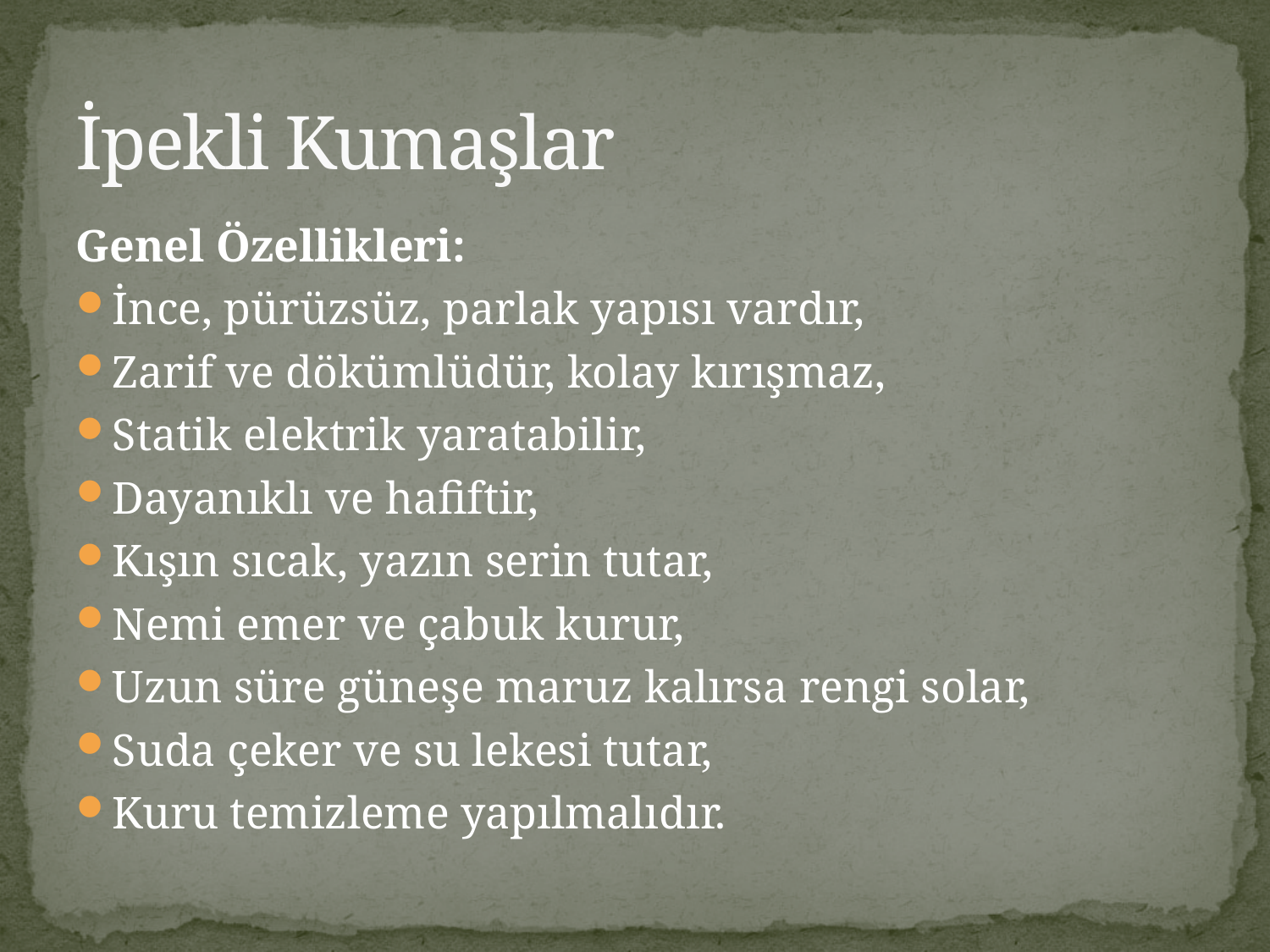

# İpekli Kumaşlar
Genel Özellikleri:
İnce, pürüzsüz, parlak yapısı vardır,
Zarif ve dökümlüdür, kolay kırışmaz,
Statik elektrik yaratabilir,
Dayanıklı ve hafiftir,
Kışın sıcak, yazın serin tutar,
Nemi emer ve çabuk kurur,
Uzun süre güneşe maruz kalırsa rengi solar,
Suda çeker ve su lekesi tutar,
Kuru temizleme yapılmalıdır.